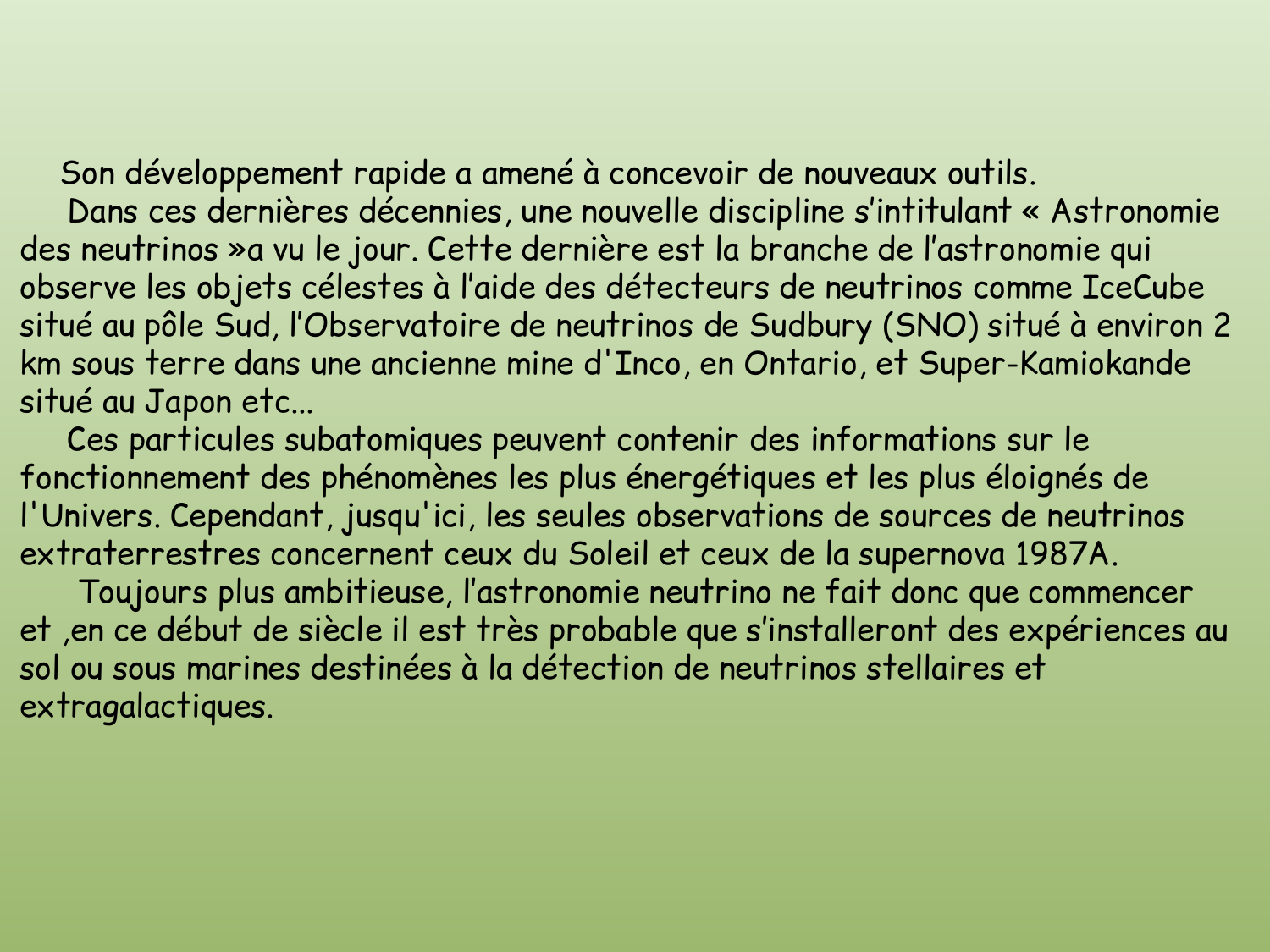

Son développement rapide a amené à concevoir de nouveaux outils.
     Dans ces dernières décennies, une nouvelle discipline s’intitulant « Astronomie des neutrinos »a vu le jour. Cette dernière est la branche de l’astronomie qui observe les objets célestes à l’aide des détecteurs de neutrinos comme IceCube  situé au pôle Sud, l’Observatoire de neutrinos de Sudbury (SNO) situé à environ 2 km sous terre dans une ancienne mine d'Inco, en Ontario, et Super-Kamiokande situé au Japon etc...
     Ces particules subatomiques peuvent contenir des informations sur le fonctionnement des phénomènes les plus énergétiques et les plus éloignés de l'Univers. Cependant, jusqu'ici, les seules observations de sources de neutrinos extraterrestres concernent ceux du Soleil et ceux de la supernova 1987A.
      Toujours plus ambitieuse, l’astronomie neutrino ne fait donc que commencer et ,en ce début de siècle il est très probable que s’installeront des expériences au sol ou sous marines destinées à la détection de neutrinos stellaires et extragalactiques.